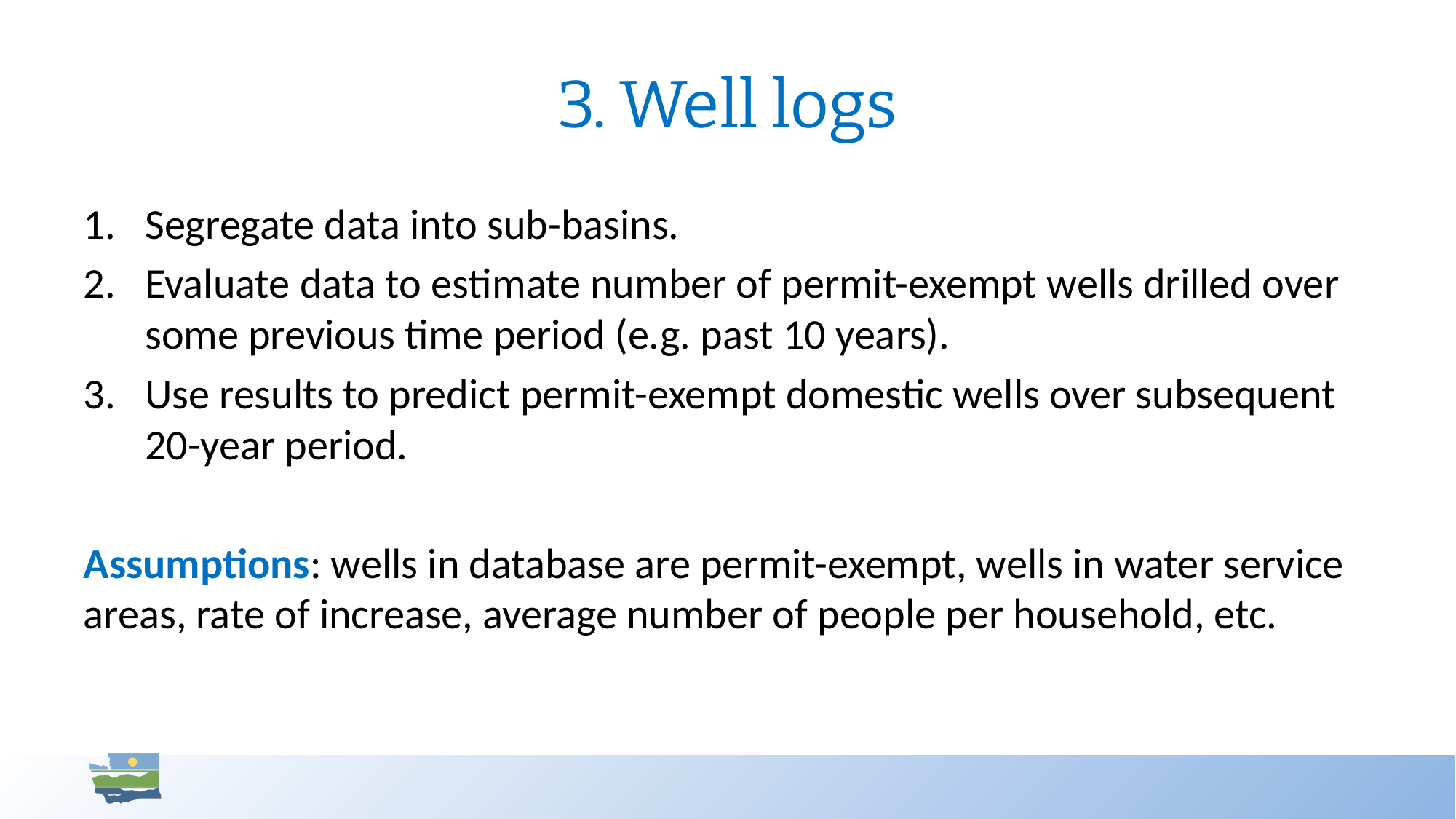

# 3. Well logs
Segregate data into sub-basins.
Evaluate data to estimate number of permit-exempt wells drilled over some previous time period (e.g. past 10 years).
Use results to predict permit-exempt domestic wells over subsequent 20-year period.

Assumptions: wells in database are permit-exempt, wells in water service areas, rate of increase, average number of people per household, etc.